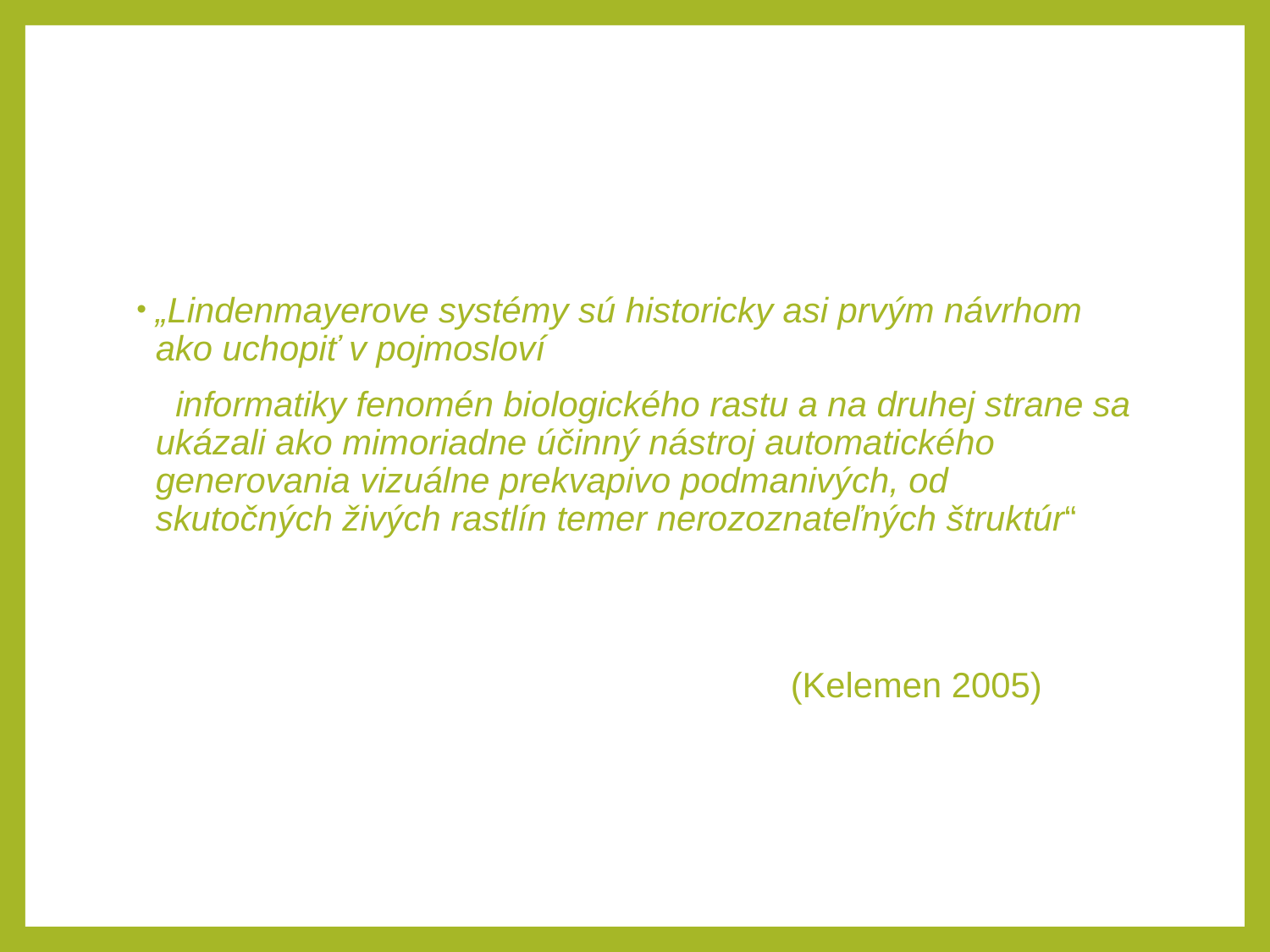

#
„Lindenmayerove systémy sú historicky asi prvým návrhom ako uchopiť v pojmosloví
    informatiky fenomén biologického rastu a na druhej strane sa ukázali ako mimoriadne účinný nástroj automatického generovania vizuálne prekvapivo podmanivých, od skutočných živých rastlín temer nerozoznateľných štruktúr“

						(Kelemen 2005)